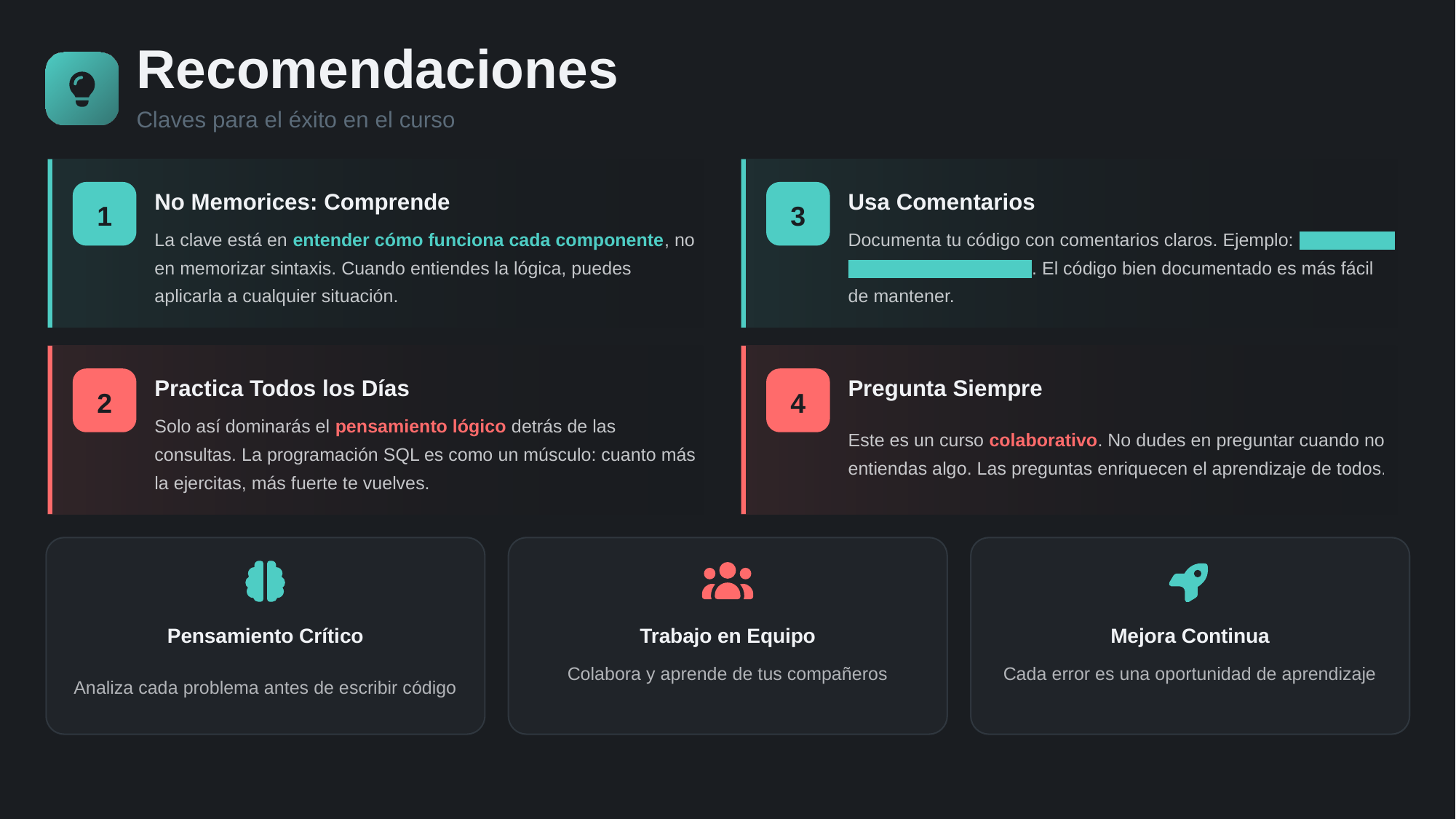

Recomendaciones

Claves para el éxito en el curso

1

No Memorices: Comprende
3

Usa Comentarios
La clave está en entender cómo funciona cada componente, no en memorizar sintaxis. Cuando entiendes la lógica, puedes aplicarla a cualquier situación.
Documenta tu código con comentarios claros. Ejemplo: -- Este trigger registra cambios de email . El código bien documentado es más fácil de mantener.

2

Practica Todos los Días
4

Pregunta Siempre
Solo así dominarás el pensamiento lógico detrás de las consultas. La programación SQL es como un músculo: cuanto más la ejercitas, más fuerte te vuelves.
Este es un curso colaborativo. No dudes en preguntar cuando no entiendas algo. Las preguntas enriquecen el aprendizaje de todos.

Pensamiento Crítico
Trabajo en Equipo
Mejora Continua
Analiza cada problema antes de escribir código
Colabora y aprende de tus compañeros
Cada error es una oportunidad de aprendizaje